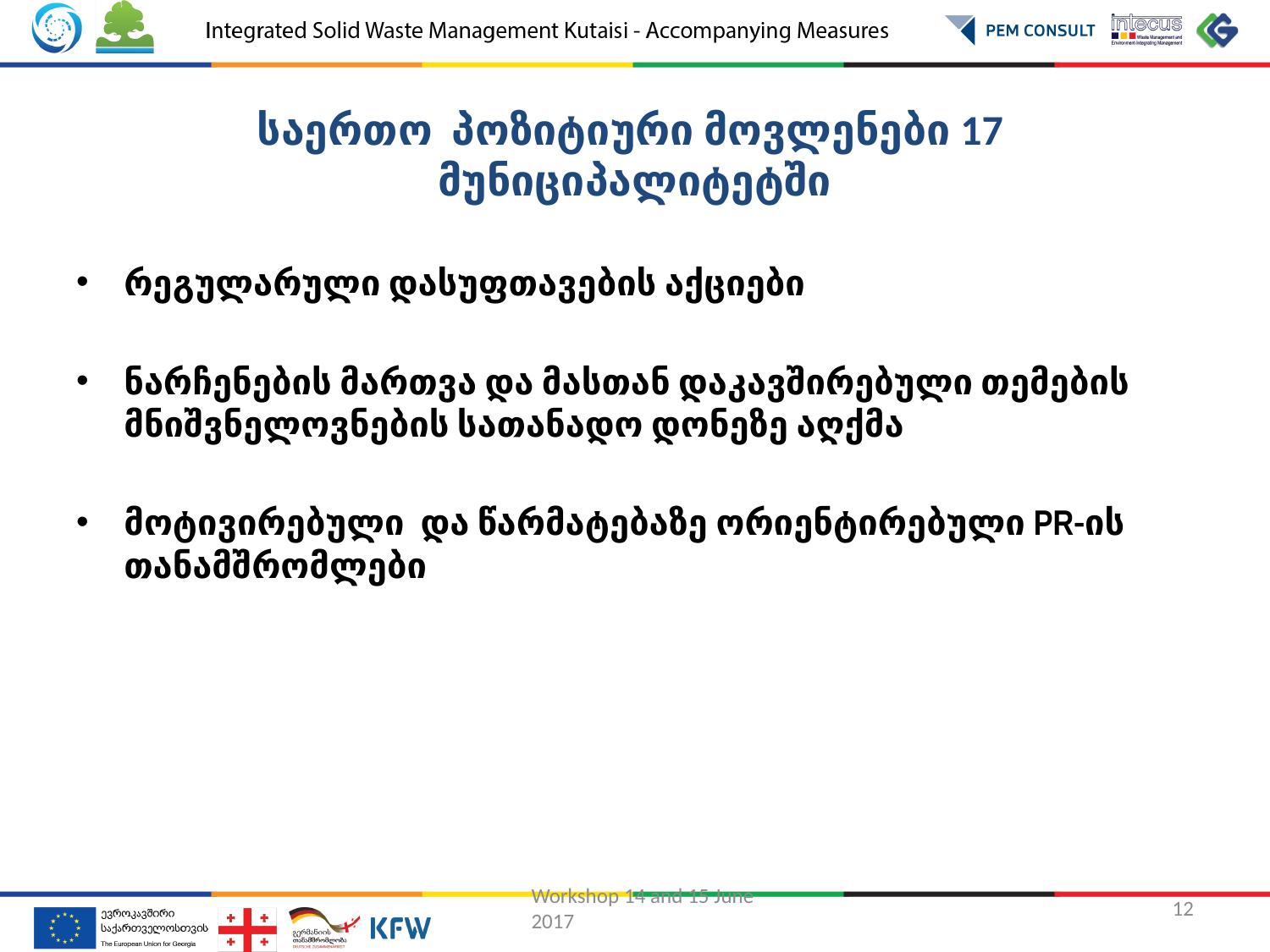

# საერთო  პოზიტიური მოვლენები 17  მუნიციპალიტეტში
რეგულარული დასუფთავების აქციები

ნარჩენების მართვა და მასთან დაკავშირებული თემების მნიშვნელოვნების სათანადო დონეზე აღქმა

მოტივირებული  და წარმატებაზე ორიენტირებული PR-ის თანამშრომლები
Workshop 14 and 15 June 2017
12